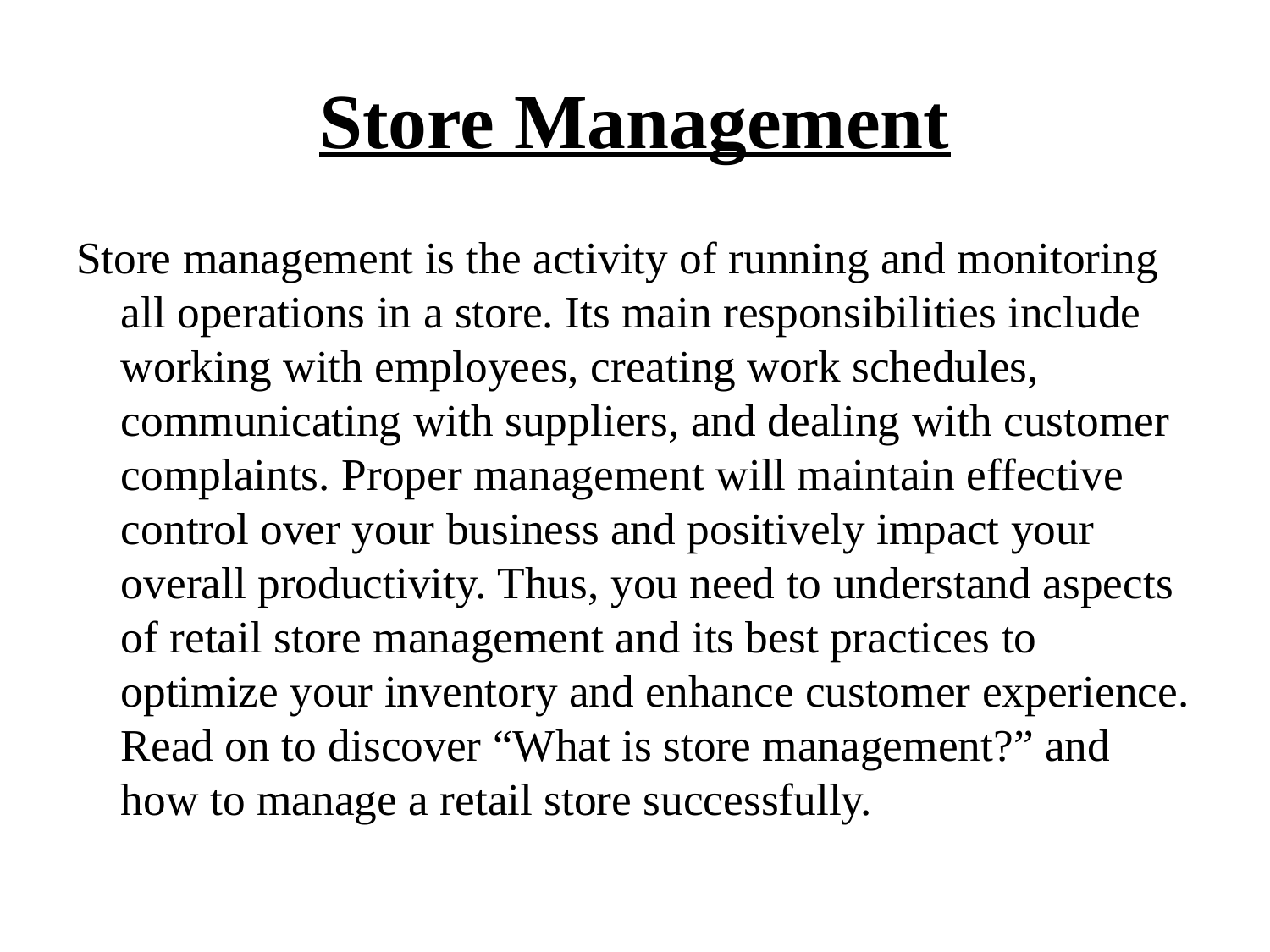

# Store Management
Store management is the activity of running and monitoring all operations in a store. Its main responsibilities include working with employees, creating work schedules, communicating with suppliers, and dealing with customer complaints. Proper management will maintain effective control over your business and positively impact your overall productivity. Thus, you need to understand aspects of retail store management and its best practices to optimize your inventory and enhance customer experience. Read on to discover “What is store management?” and how to manage a retail store successfully.